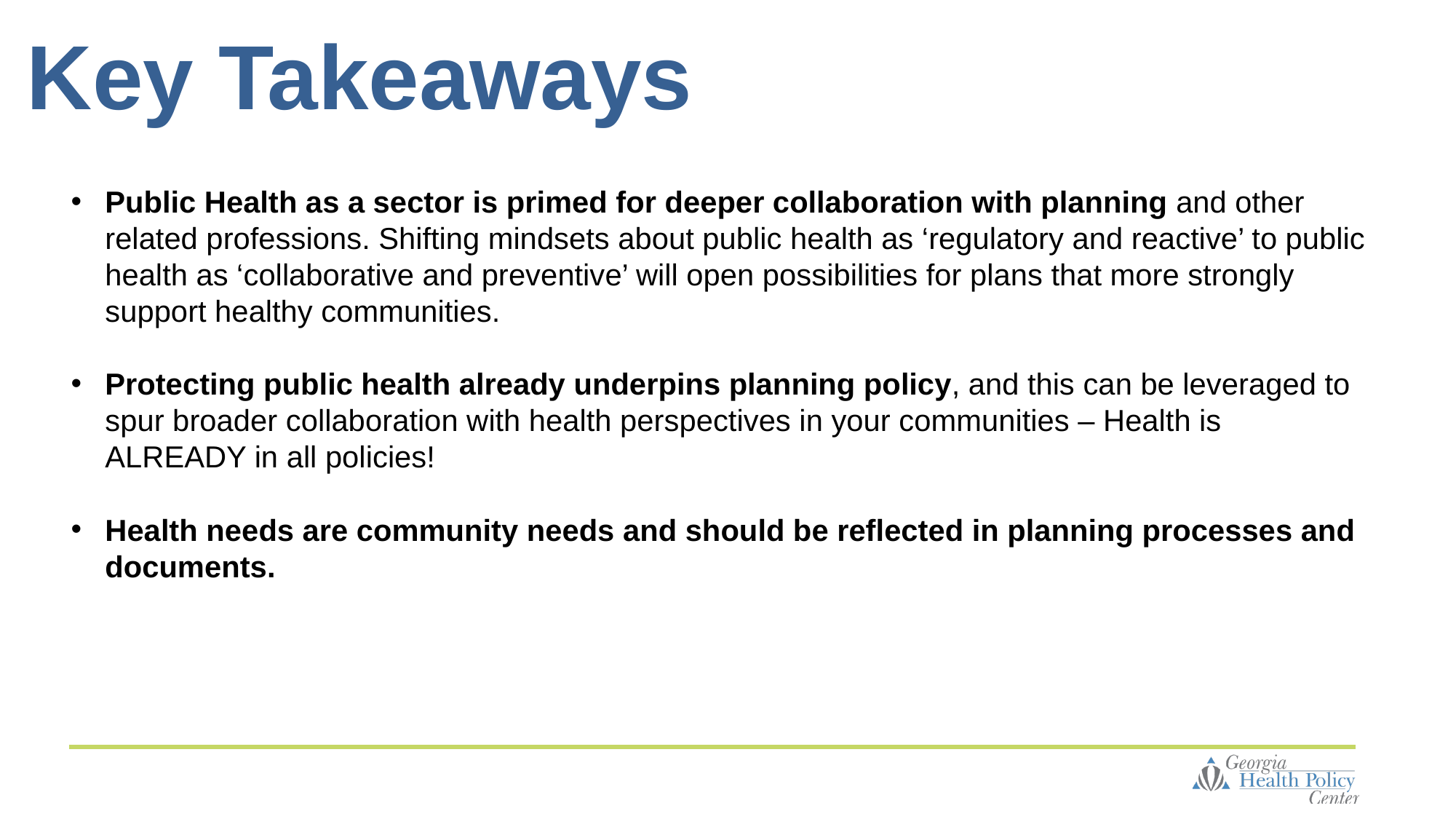

Key Takeaways
Public Health as a sector is primed for deeper collaboration with planning and other related professions. Shifting mindsets about public health as ‘regulatory and reactive’ to public health as ‘collaborative and preventive’ will open possibilities for plans that more strongly support healthy communities.
Protecting public health already underpins planning policy, and this can be leveraged to spur broader collaboration with health perspectives in your communities – Health is ALREADY in all policies!
Health needs are community needs and should be reflected in planning processes and documents.